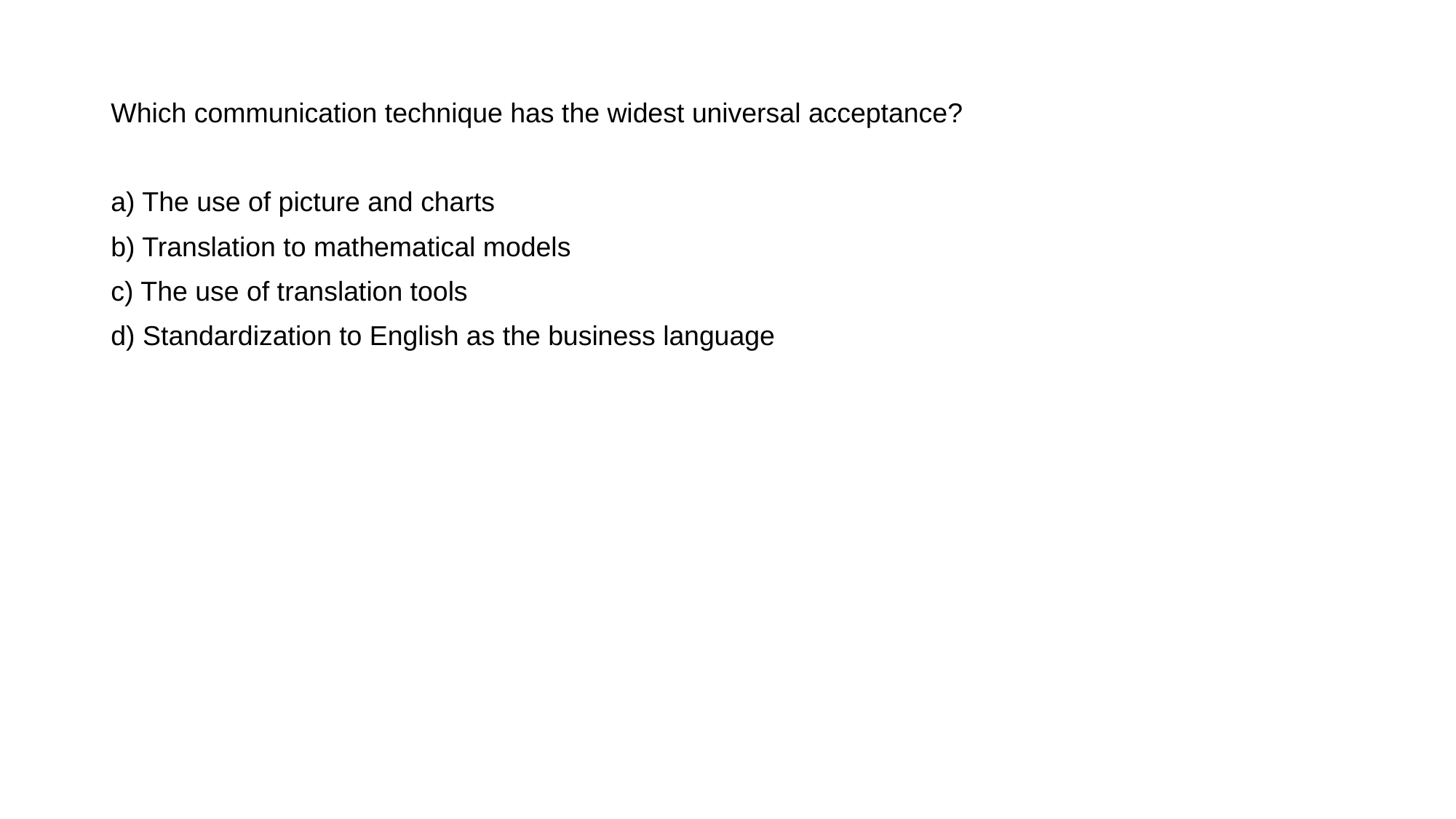

Which communication technique has the widest universal acceptance?

a) The use of picture and charts
b) Translation to mathematical models
c) The use of translation tools
d) Standardization to English as the business language